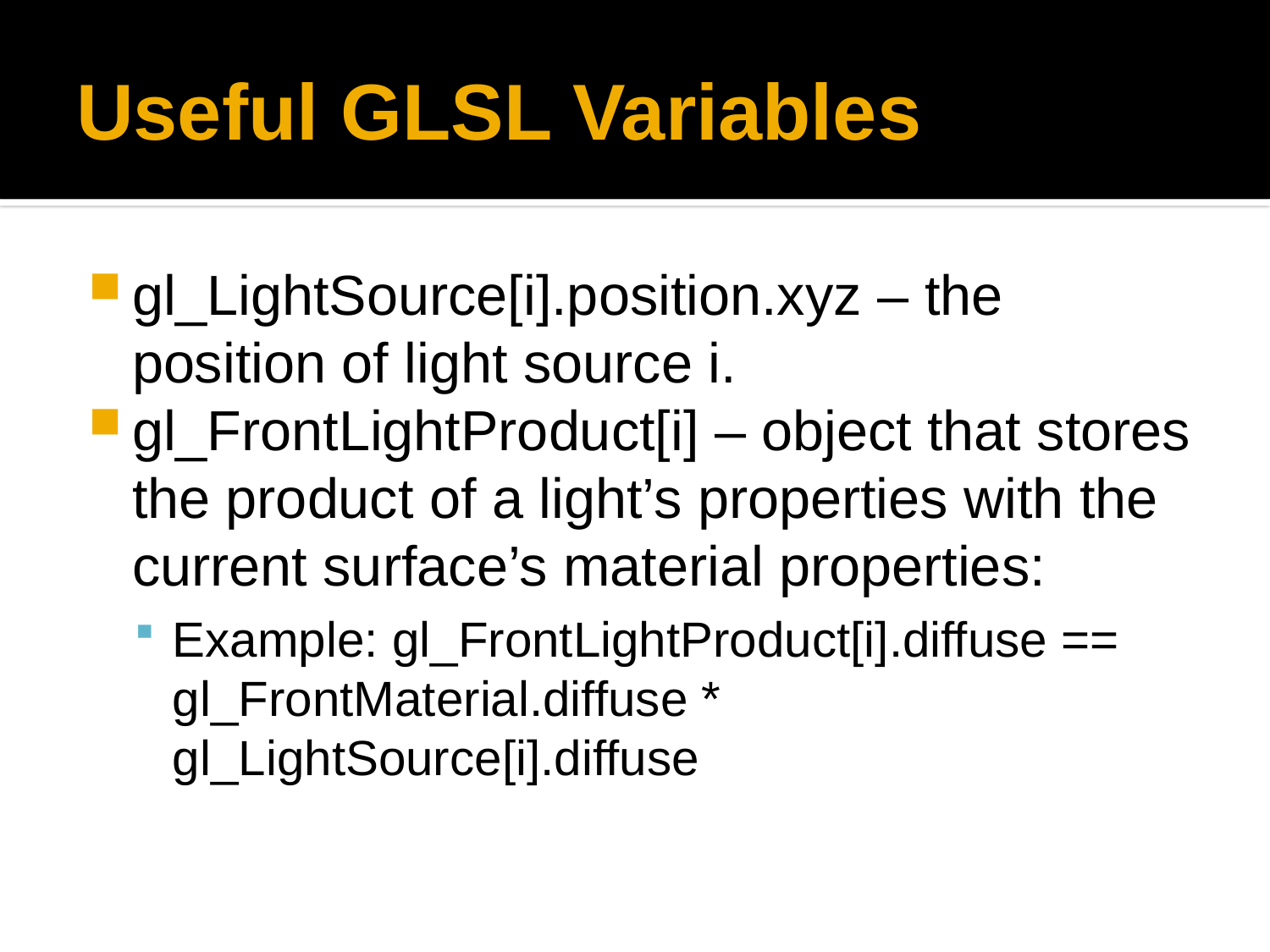

# Useful GLSL Variables
gl_LightSource[i].position.xyz – the position of light source i.
gl_FrontLightProduct[i] – object that stores the product of a light’s properties with the current surface’s material properties:
Example: gl_FrontLightProduct[i].diffuse == gl_FrontMaterial.diffuse * gl_LightSource[i].diffuse